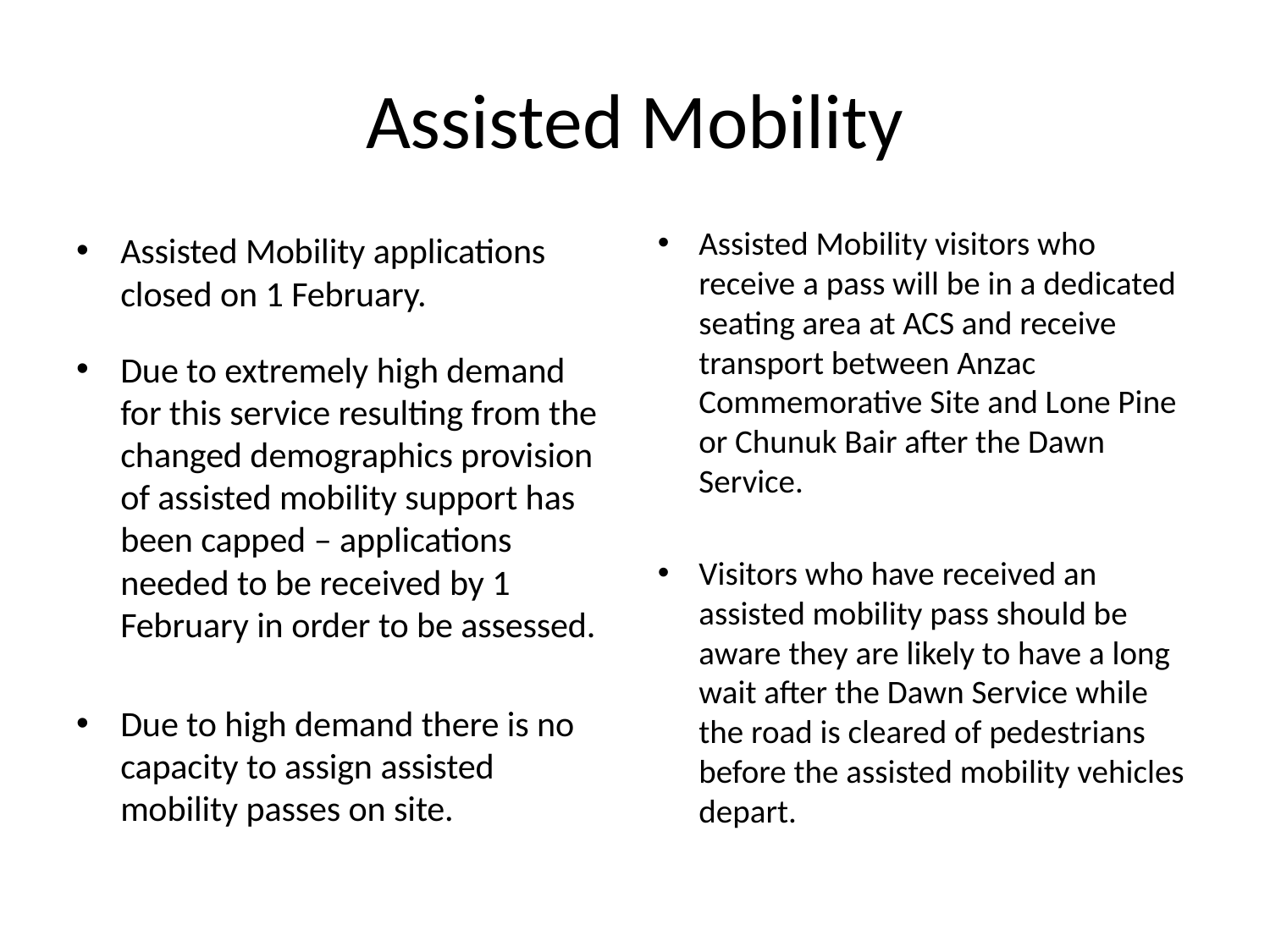

# Assisted Mobility
Assisted Mobility visitors who receive a pass will be in a dedicated seating area at ACS and receive transport between Anzac Commemorative Site and Lone Pine or Chunuk Bair after the Dawn Service.

Visitors who have received an assisted mobility pass should be aware they are likely to have a long wait after the Dawn Service while the road is cleared of pedestrians before the assisted mobility vehicles depart.
Assisted Mobility applications closed on 1 February.

Due to extremely high demand for this service resulting from the changed demographics provision of assisted mobility support has been capped – applications needed to be received by 1 February in order to be assessed.

Due to high demand there is no capacity to assign assisted mobility passes on site.